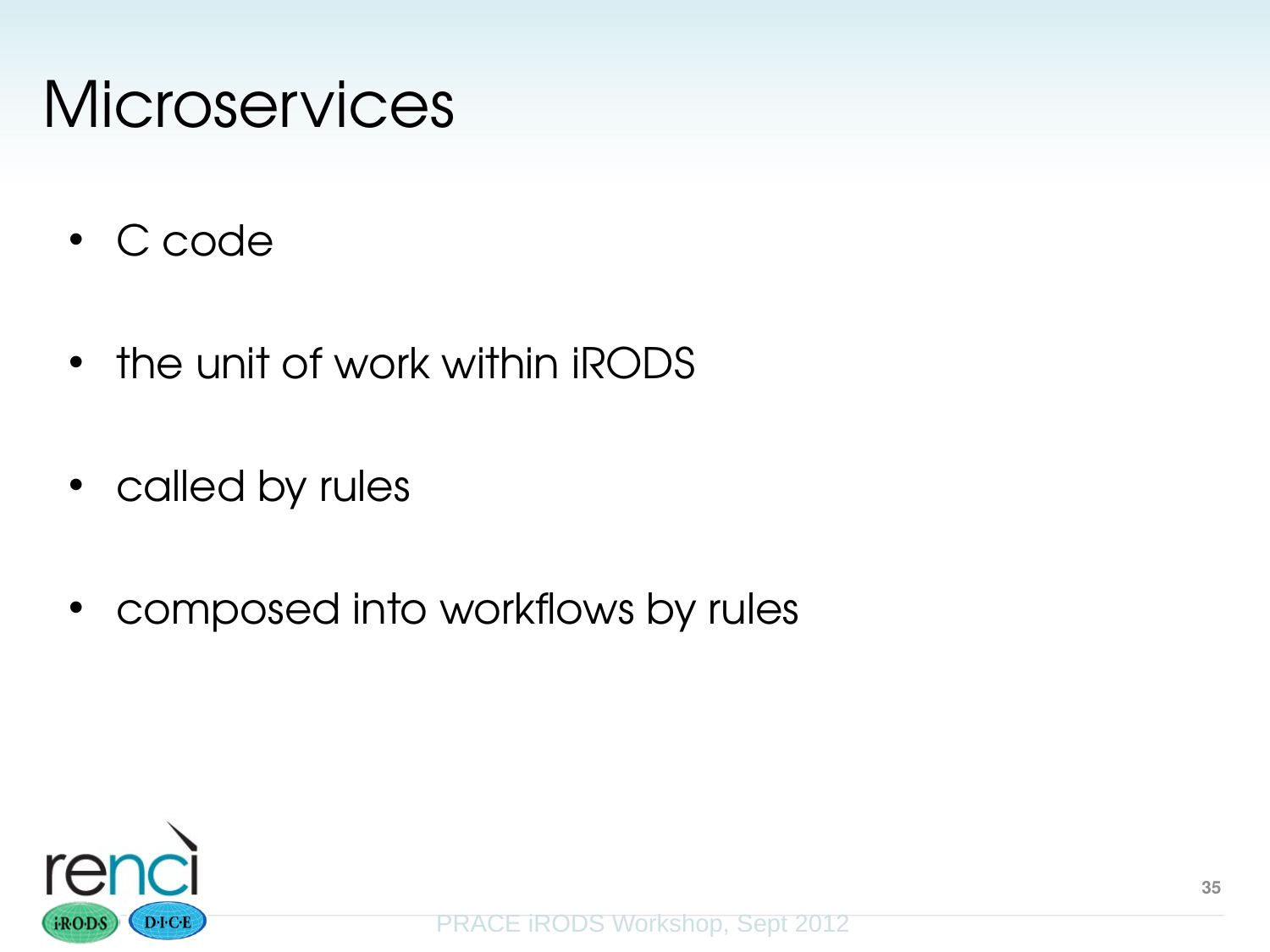

# Microservices
C code
the unit of work within iRODS
called by rules
composed into workflows by rules
35
PRACE iRODS Workshop, Sept 2012